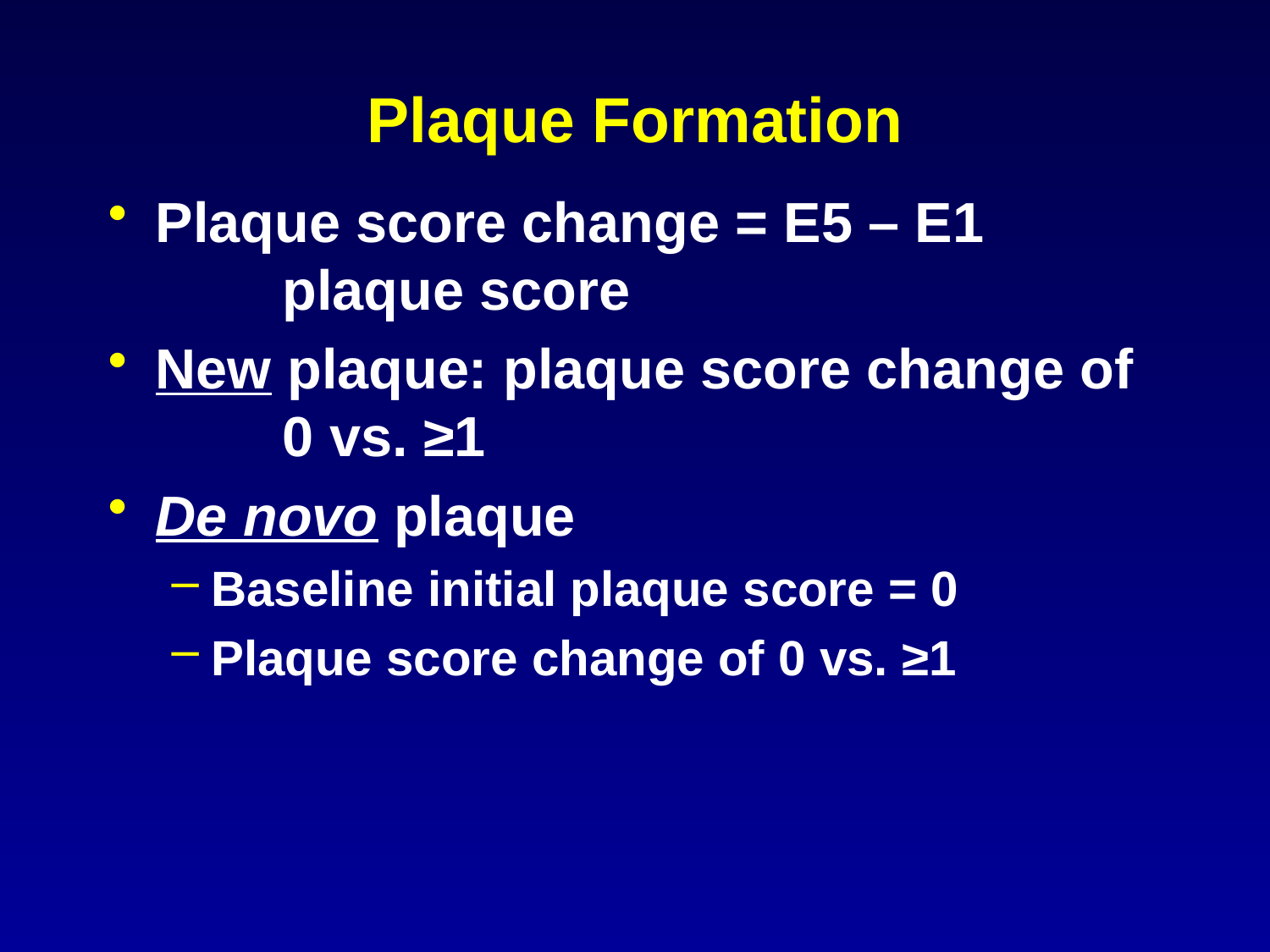

# Plaque Formation
Plaque score change = E5 – E1
	plaque score
New plaque: plaque score change of
	0 vs. ≥1
De novo plaque
Baseline initial plaque score = 0
Plaque score change of 0 vs. ≥1